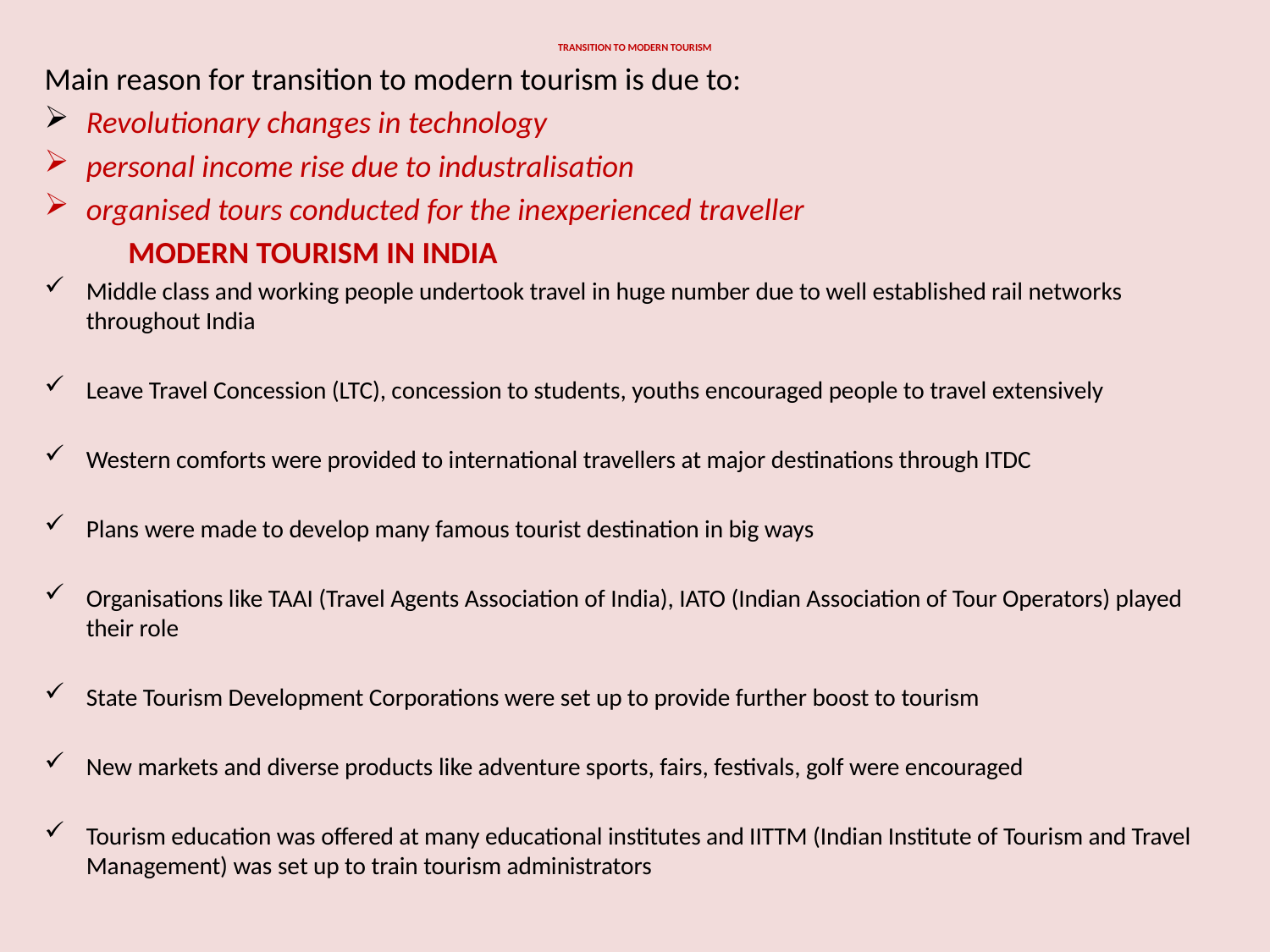

# TRANSITION TO MODERN TOURISM
Main reason for transition to modern tourism is due to:
	Revolutionary changes in technology
	personal income rise due to industralisation
	organised tours conducted for the inexperienced traveller
	        MODERN TOURISM IN INDIA
Middle class and working people undertook travel in huge number due to well established rail networks throughout India

Leave Travel Concession (LTC), concession to students, youths encouraged people to travel extensively

Western comforts were provided to international travellers at major destinations through ITDC

Plans were made to develop many famous tourist destination in big ways

Organisations like TAAI (Travel Agents Association of India), IATO (Indian Association of Tour Operators) played their role

State Tourism Development Corporations were set up to provide further boost to tourism

New markets and diverse products like adventure sports, fairs, festivals, golf were encouraged

Tourism education was offered at many educational institutes and IITTM (Indian Institute of Tourism and Travel Management) was set up to train tourism administrators